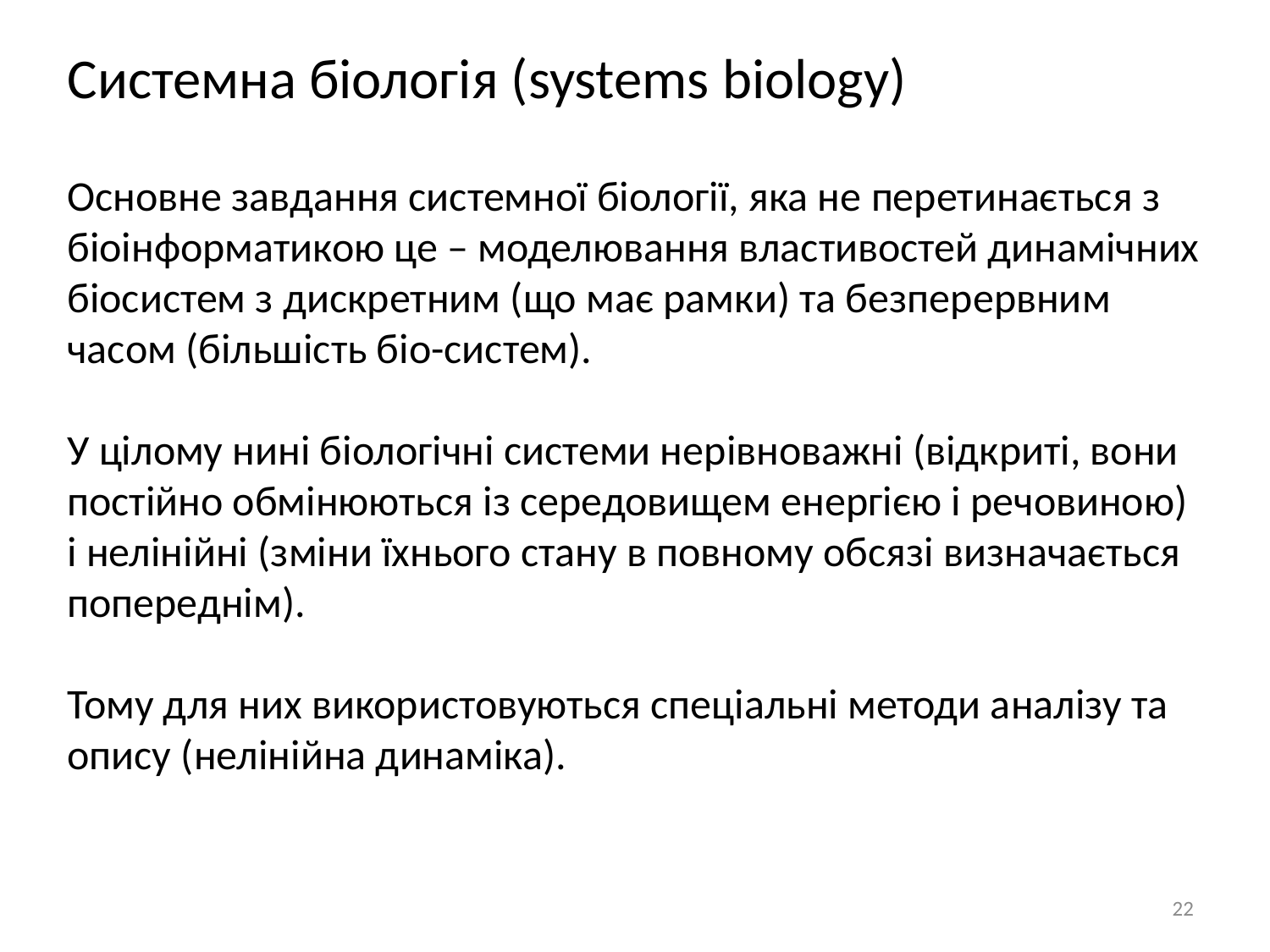

Системна біологія (systems biology)

Основне завдання системної біології, яка не перетинається з біоінформатикою це – моделювання властивостей динамічних біосистем з дискретним (що має рамки) та безперервним часом (більшість біо-систем).

У цілому нині біологічні системи нерівноважні (відкриті, вони постійно обмінюються із середовищем енергією і речовиною) і нелінійні (зміни їхнього стану в повному обсязі визначається попереднім).

Тому для них використовуються спеціальні методи аналізу та опису (нелінійна динаміка).
22